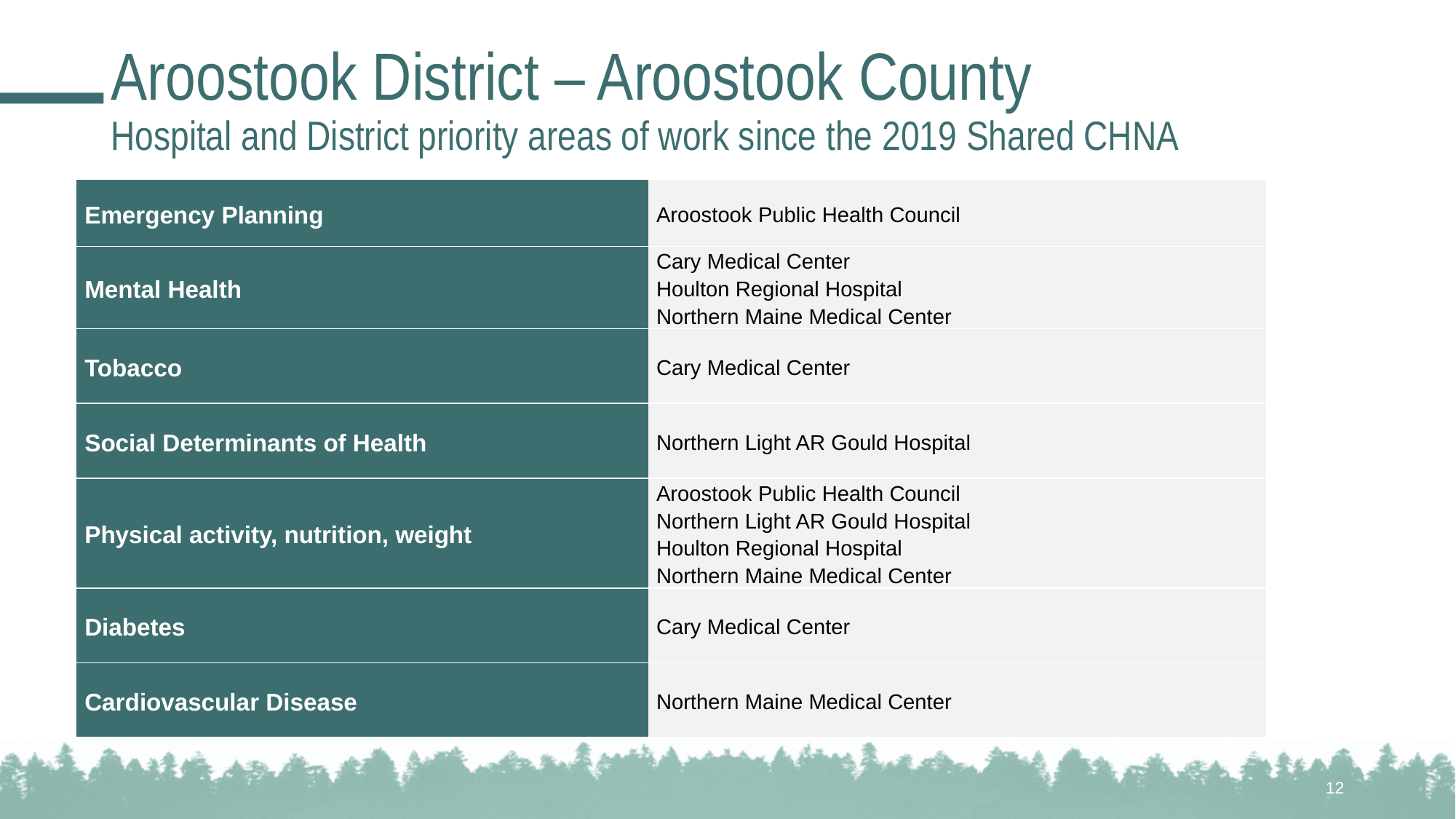

# Aroostook District – Aroostook County Hospital and District priority areas of work since the 2019 Shared CHNA
| Emergency Planning | Aroostook Public Health Council |
| --- | --- |
| Mental Health | Cary Medical Center Houlton Regional Hospital Northern Maine Medical Center |
| Tobacco | Cary Medical Center |
| Social Determinants of Health | Northern Light AR Gould Hospital |
| Physical activity, nutrition, weight | Aroostook Public Health Council Northern Light AR Gould Hospital Houlton Regional Hospital Northern Maine Medical Center |
| Diabetes | Cary Medical Center |
| Cardiovascular Disease | Northern Maine Medical Center |
12